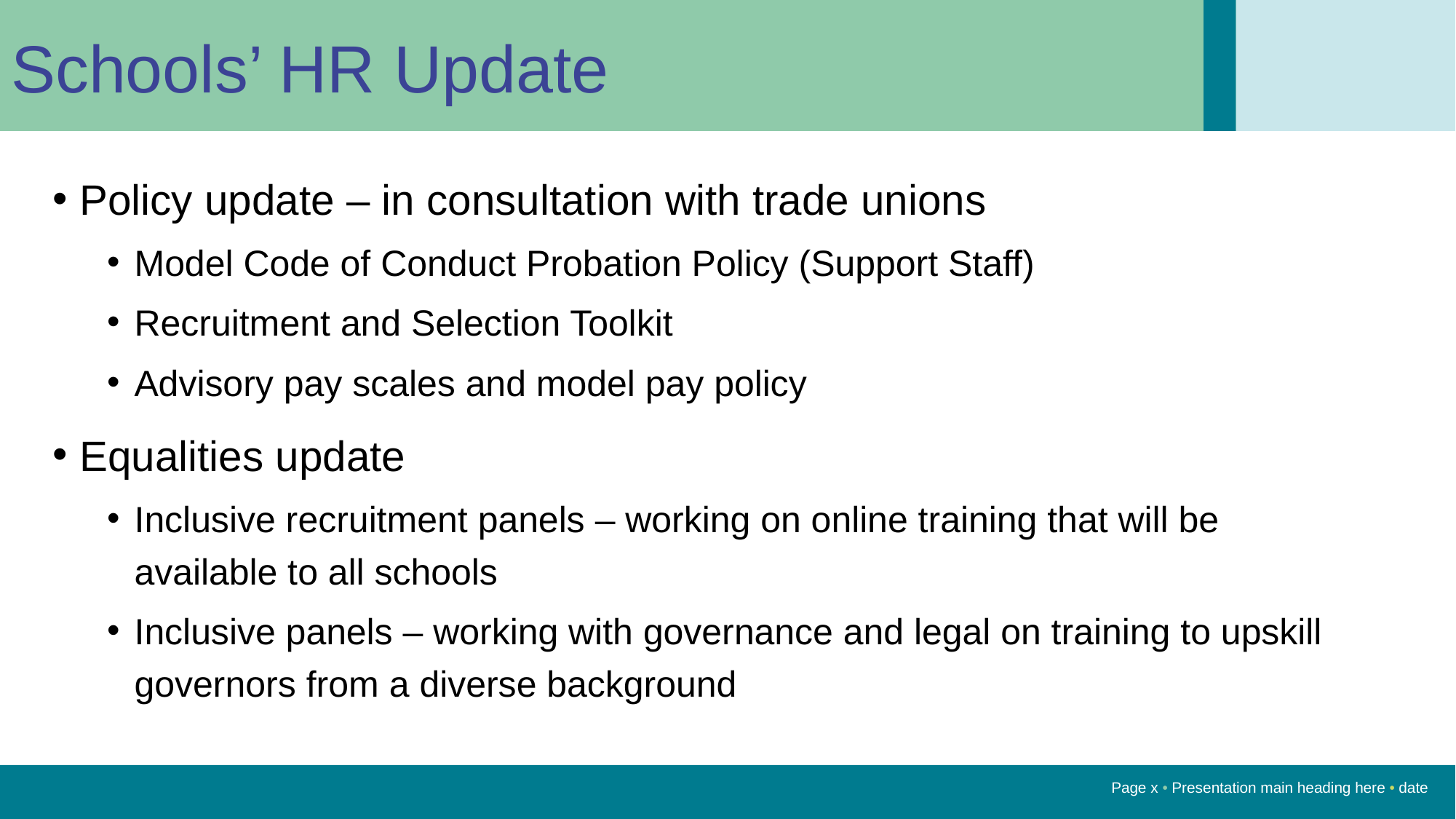

Schools’ HR Update
Policy update – in consultation with trade unions
Model Code of Conduct Probation Policy (Support Staff)
Recruitment and Selection Toolkit
Advisory pay scales and model pay policy
Equalities update
Inclusive recruitment panels – working on online training that will be available to all schools
Inclusive panels – working with governance and legal on training to upskill governors from a diverse background
Page x • Presentation main heading here • date